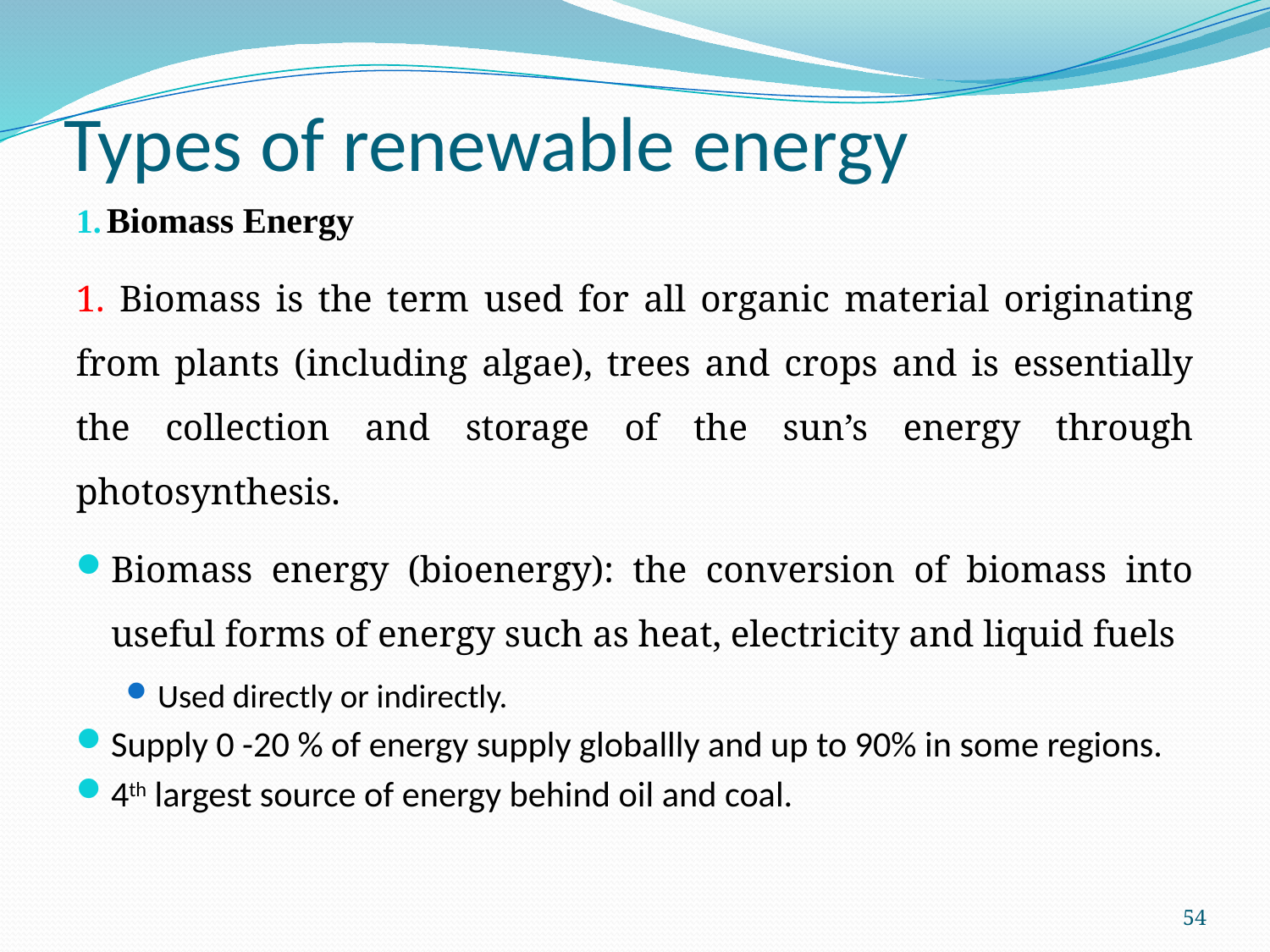

# Types of renewable energy
Biomass Energy
1. Biomass is the term used for all organic material originating from plants (including algae), trees and crops and is essentially the collection and storage of the sun’s energy through photosynthesis.
Biomass energy (bioenergy): the conversion of biomass into useful forms of energy such as heat, electricity and liquid fuels
Used directly or indirectly.
Supply 0 -20 % of energy supply globallly and up to 90% in some regions.
4th largest source of energy behind oil and coal.
54